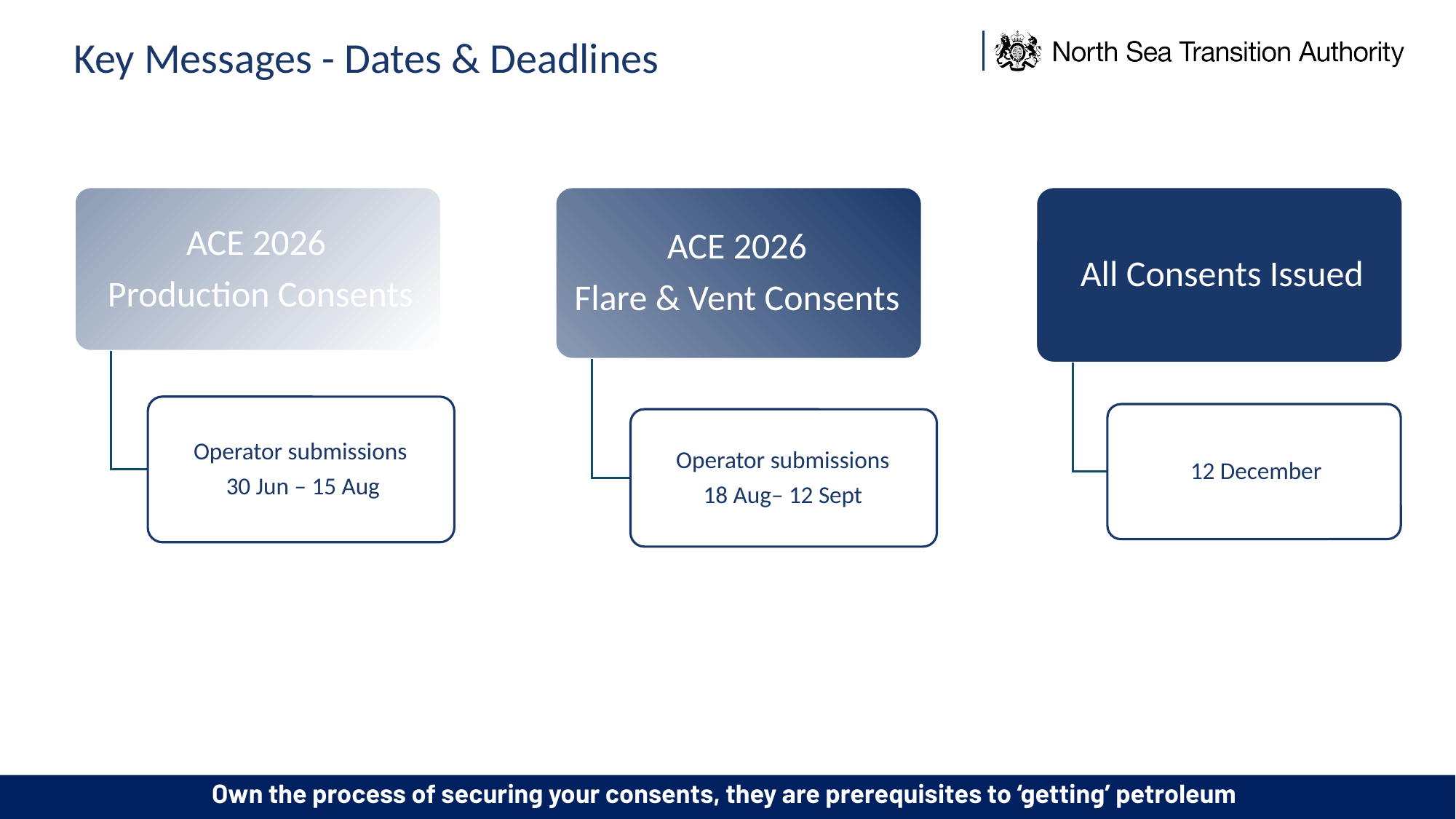

# Key Messages - Dates & Deadlines
ACE 2026
Production Consents
Operator submissions
30 Jun – 15 Aug
ACE 2026
Flare & Vent Consents
Operator submissions
18 Aug– 12 Sept
All Consents Issued
12 December
Own the process of securing your consents, they are prerequisites to ‘getting’ petroleum